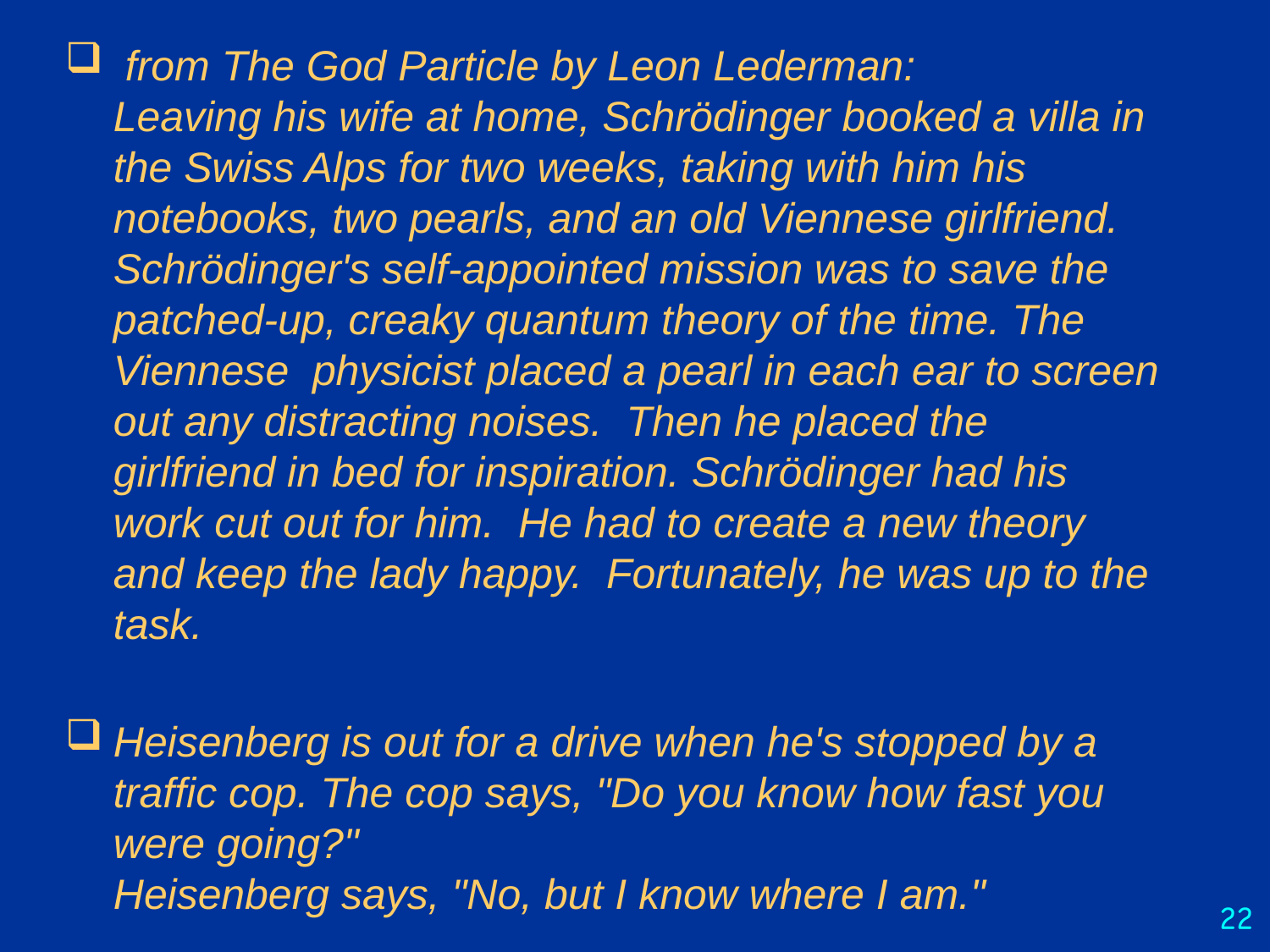

from The God Particle by Leon Lederman:
Leaving his wife at home, Schrödinger booked a villa in the Swiss Alps for two weeks, taking with him his notebooks, two pearls, and an old Viennese girlfriend. Schrödinger's self-appointed mission was to save the patched-up, creaky quantum theory of the time. The Viennese  physicist placed a pearl in each ear to screen out any distracting noises.  Then he placed the girlfriend in bed for inspiration. Schrödinger had his work cut out for him.  He had to create a new theory and keep the lady happy.  Fortunately, he was up to the task.

Heisenberg is out for a drive when he's stopped by a traffic cop. The cop says, "Do you know how fast you were going?"
Heisenberg says, "No, but I know where I am."